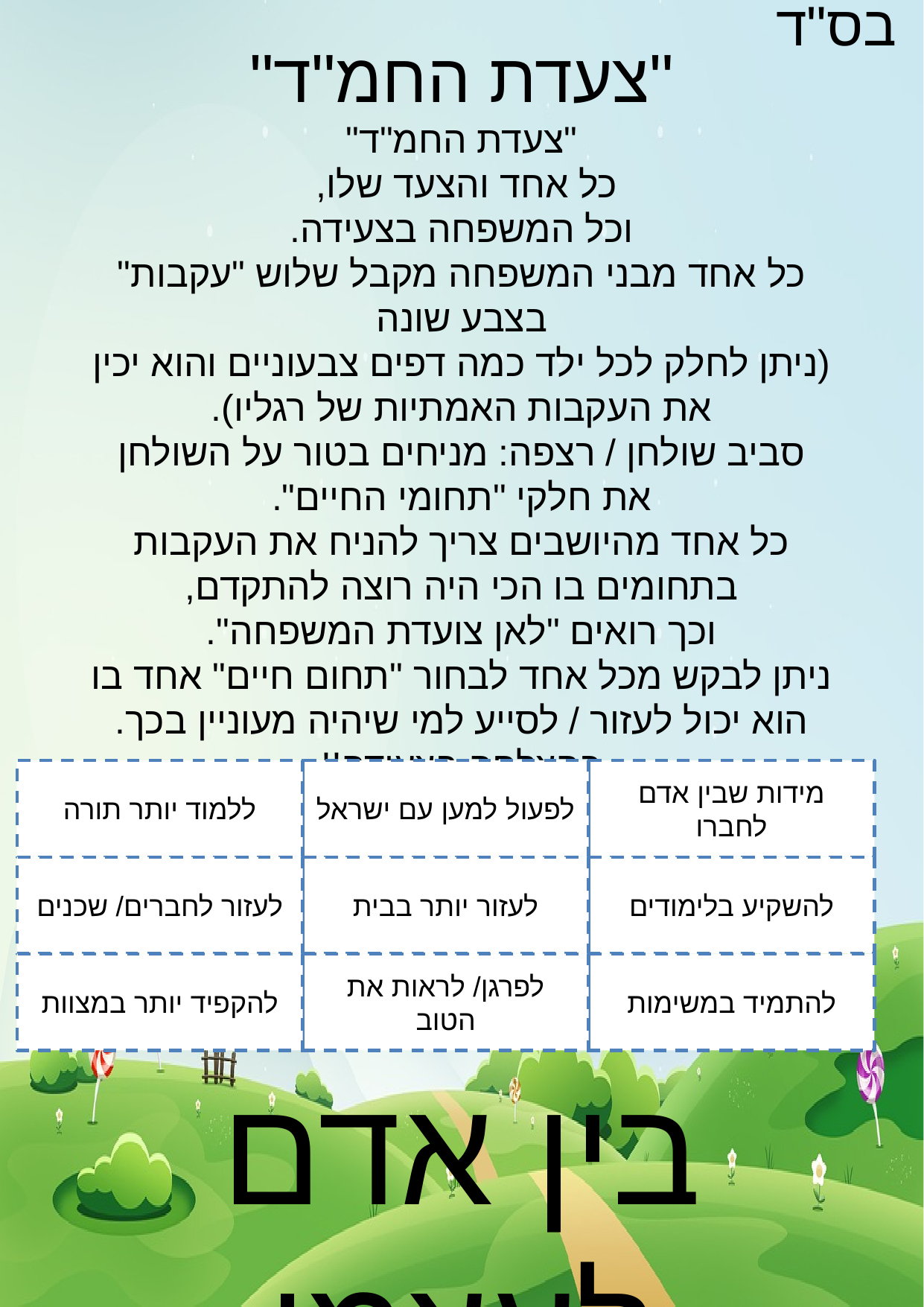

בס"ד
"צעדת החמ"ד"
"צעדת החמ"ד"
כל אחד והצעד שלו,
וכל המשפחה בצעידה.
כל אחד מבני המשפחה מקבל שלוש "עקבות" בצבע שונה
(ניתן לחלק לכל ילד כמה דפים צבעוניים והוא יכין את העקבות האמתיות של רגליו).
 סביב שולחן / רצפה: מניחים בטור על השולחן
את חלקי "תחומי החיים".
כל אחד מהיושבים צריך להניח את העקבות בתחומים בו הכי היה רוצה להתקדם,
וכך רואים "לאן צועדת המשפחה".
ניתן לבקש מכל אחד לבחור "תחום חיים" אחד בו הוא יכול לעזור / לסייע למי שיהיה מעוניין בכך.
בהצלחה בצעידה!!
ללמוד יותר תורה
לפעול למען עם ישראל
מידות שבין אדם לחברו
לעזור לחברים/ שכנים
לעזור יותר בבית
להשקיע בלימודים
להקפיד יותר במצוות
לפרגן/ לראות את הטוב
להתמיד במשימות
בין אדם לעצמו